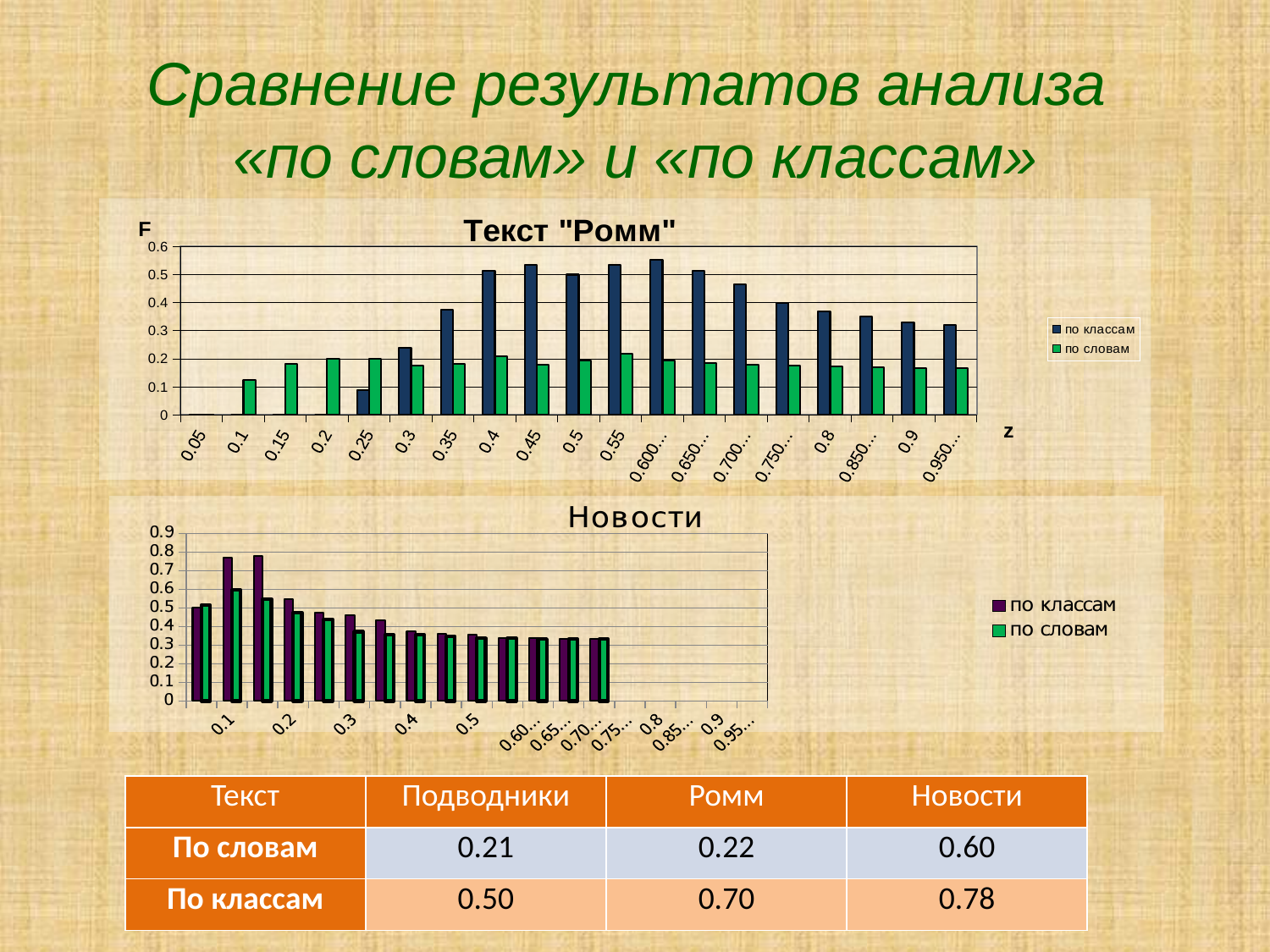

# Сравнение результатов анализа «по словам» и «по классам»

### Chart: Текст "Ромм"

| Category |  |  |
|---|---|---|
| 0.05 | 0.0 | 0.0 |
| 0.1 | 0.0 | 0.125 |
| 0.15000000000000024 | 0.0 | 0.18181820000000043 |
| 0.2 | 0.0 | 0.2 |
| 0.25 | 0.08695652000000006 | 0.2 |
| 0.30000000000000032 | 0.2400000000000002 | 0.17391300000000043 |
| 0.35000000000000031 | 0.37500000000000056 | 0.18181820000000043 |
| 0.4 | 0.5128205 | 0.20895520000000034 |
| 0.45 | 0.5333333999999984 | 0.17948720000000043 |
| 0.5 | 0.5 | 0.1927711 |
| 0.55000000000000004 | 0.5333333999999984 | 0.21739130000000037 |
| 0.60000000000000064 | 0.5538462 | 0.19417479999999987 |
| 0.65000000000000135 | 0.5135134999999984 | 0.1851852 |
| 0.70000000000000062 | 0.4666666000000003 | 0.1785714 |
| 0.75000000000000122 | 0.4 | 0.1754386000000003 |
| 0.8 | 0.36842100000000055 | 0.17094020000000038 |
| 0.85000000000000064 | 0.3500000000000003 | 0.1680672000000003 |
| 0.9 | 0.32812500000000056 | 0.1666667 |
| 0.95000000000000062 | 0.3206107000000009 | 0.1666667 |

[unsupported chart]

| Текст | Подводники | Ромм | Новости |
| --- | --- | --- | --- |
| По словам | 0.21 | 0.22 | 0.60 |
| По классам | 0.50 | 0.70 | 0.78 |